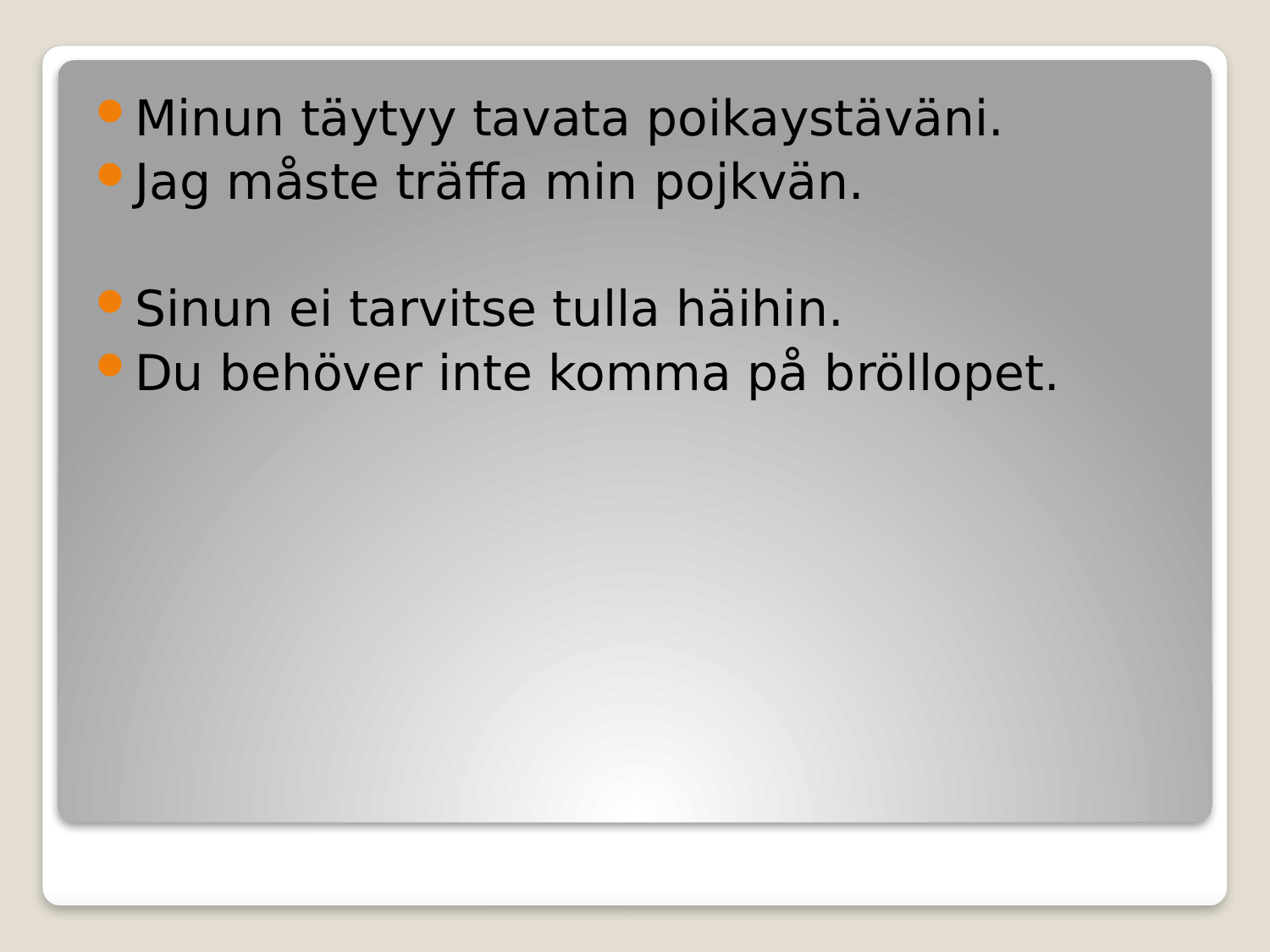

Minun täytyy tavata poikaystäväni.
Jag måste träffa min pojkvän.

Sinun ei tarvitse tulla häihin.
Du behöver inte komma på bröllopet.
#